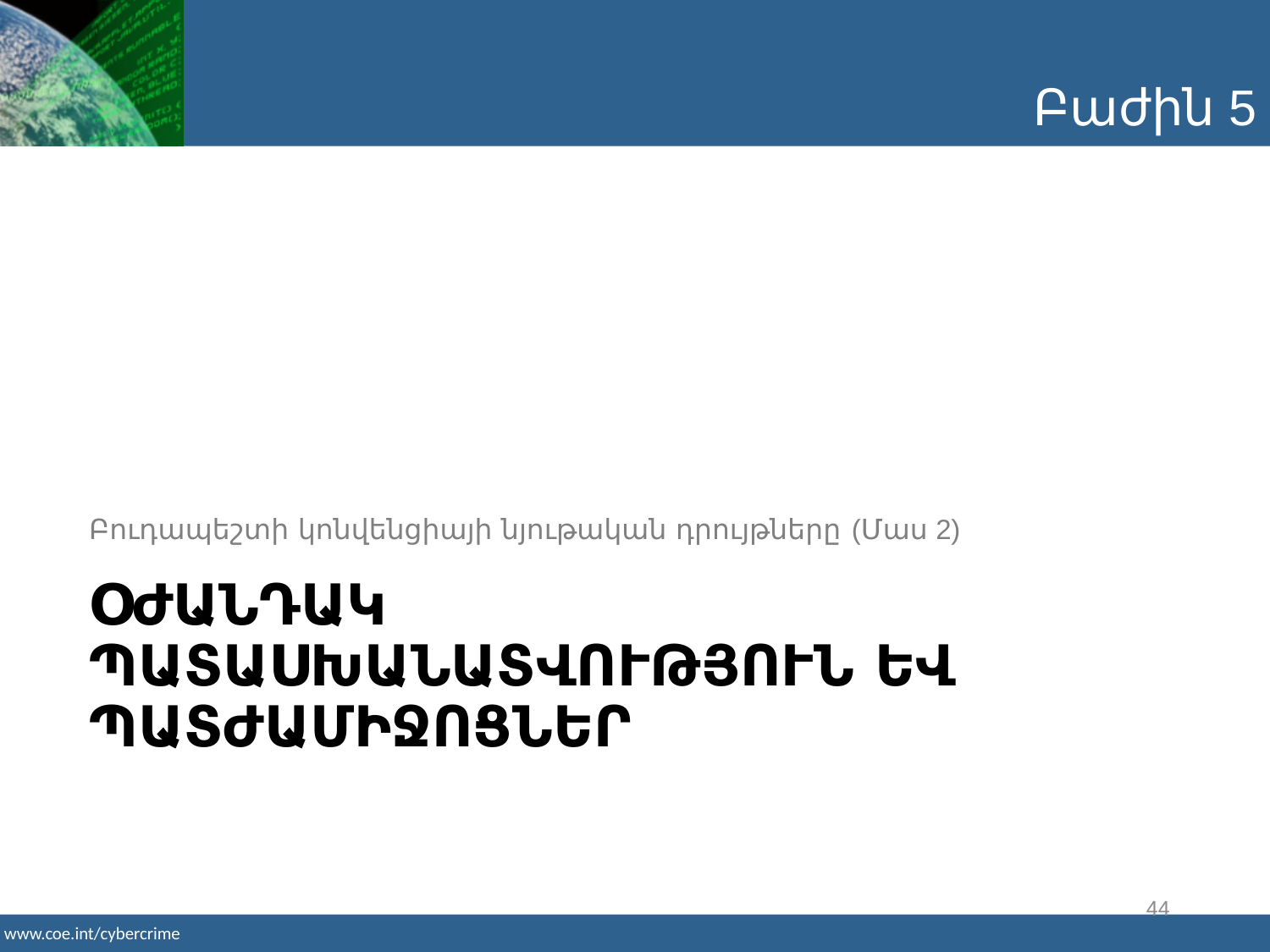

Բաժին 5

Բուդապեշտի կոնվենցիայի նյութական դրույթները (Մաս 2)
# Օժանդակ պատասխանատվություն ԵՎ պատժամիջոցներ
44